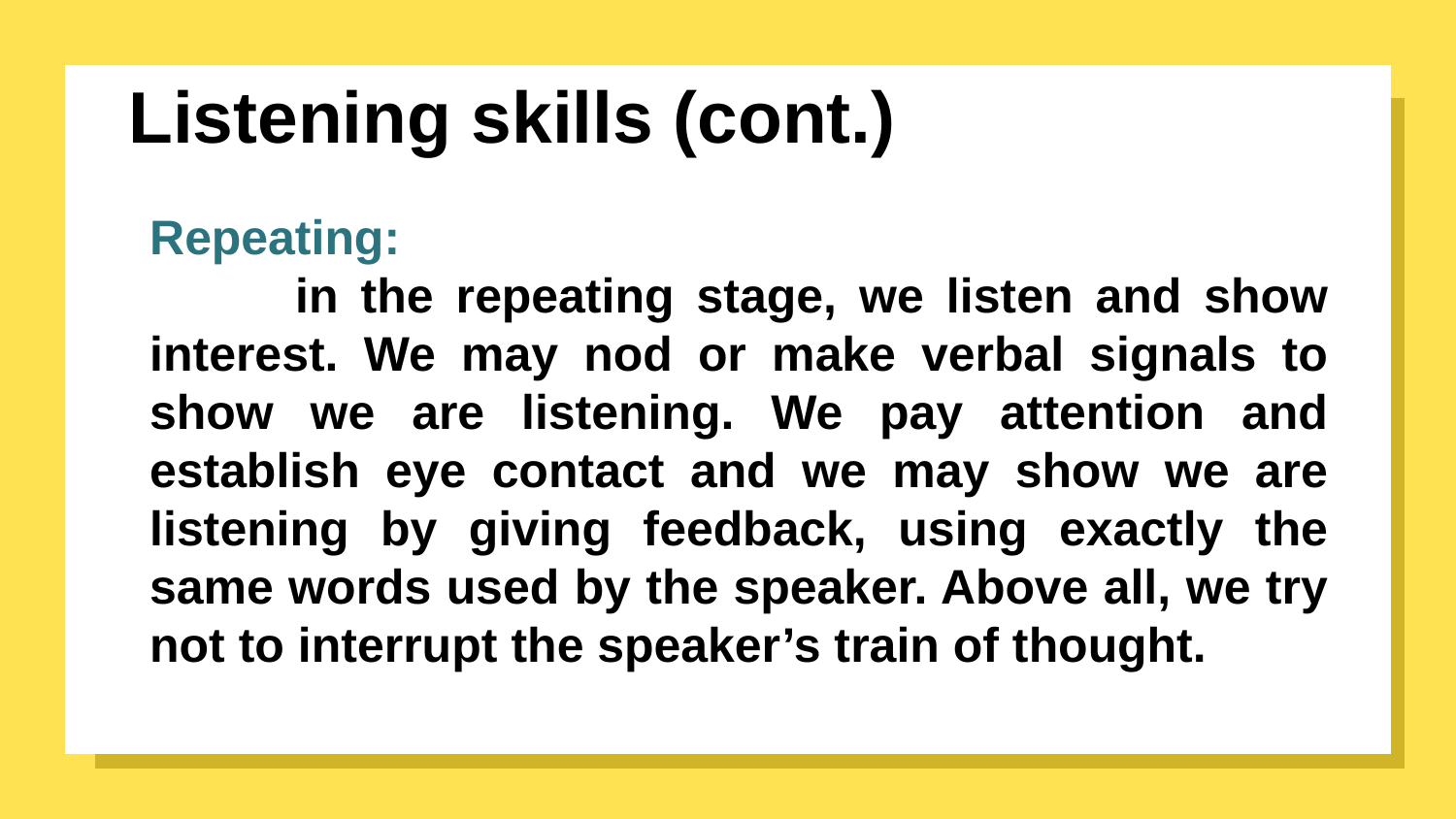

# Listening skills (cont.)
Repeating:
	in the repeating stage, we listen and show interest. We may nod or make verbal signals to show we are listening. We pay attention and establish eye contact and we may show we are listening by giving feedback, using exactly the same words used by the speaker. Above all, we try not to interrupt the speaker’s train of thought.